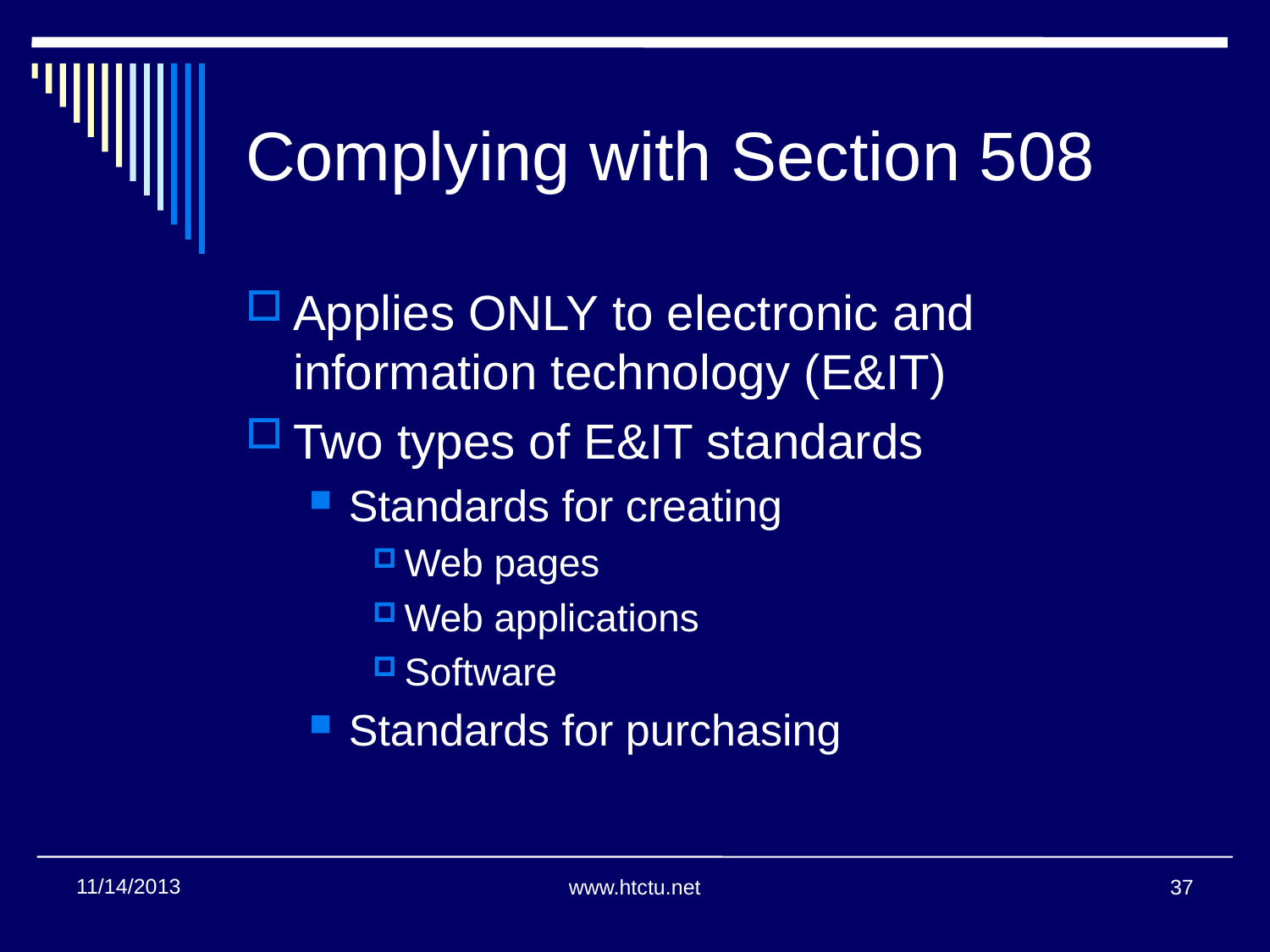

# Complying with Section 508
Applies ONLY to electronic and information technology (E&IT)
Two types of E&IT standards
Standards for creating
Web pages
Web applications
Software
Standards for purchasing

11/14/2013
www.htctu.net
37